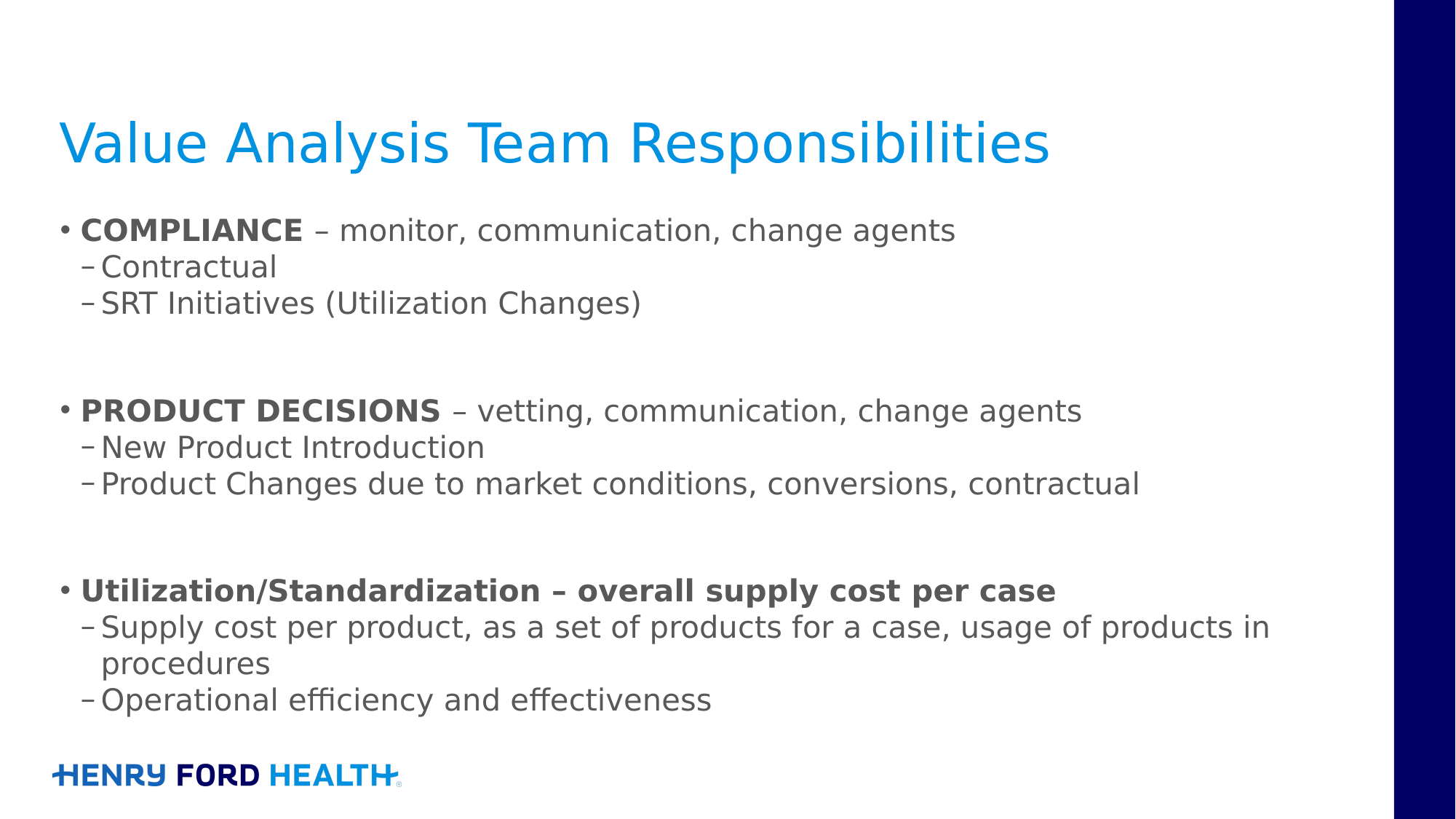

# Value Analysis Team Responsibilities
COMPLIANCE – monitor, communication, change agents
Contractual
SRT Initiatives (Utilization Changes)

PRODUCT DECISIONS – vetting, communication, change agents
New Product Introduction
Product Changes due to market conditions, conversions, contractual

Utilization/Standardization – overall supply cost per case
Supply cost per product, as a set of products for a case, usage of products in procedures
Operational efficiency and effectiveness